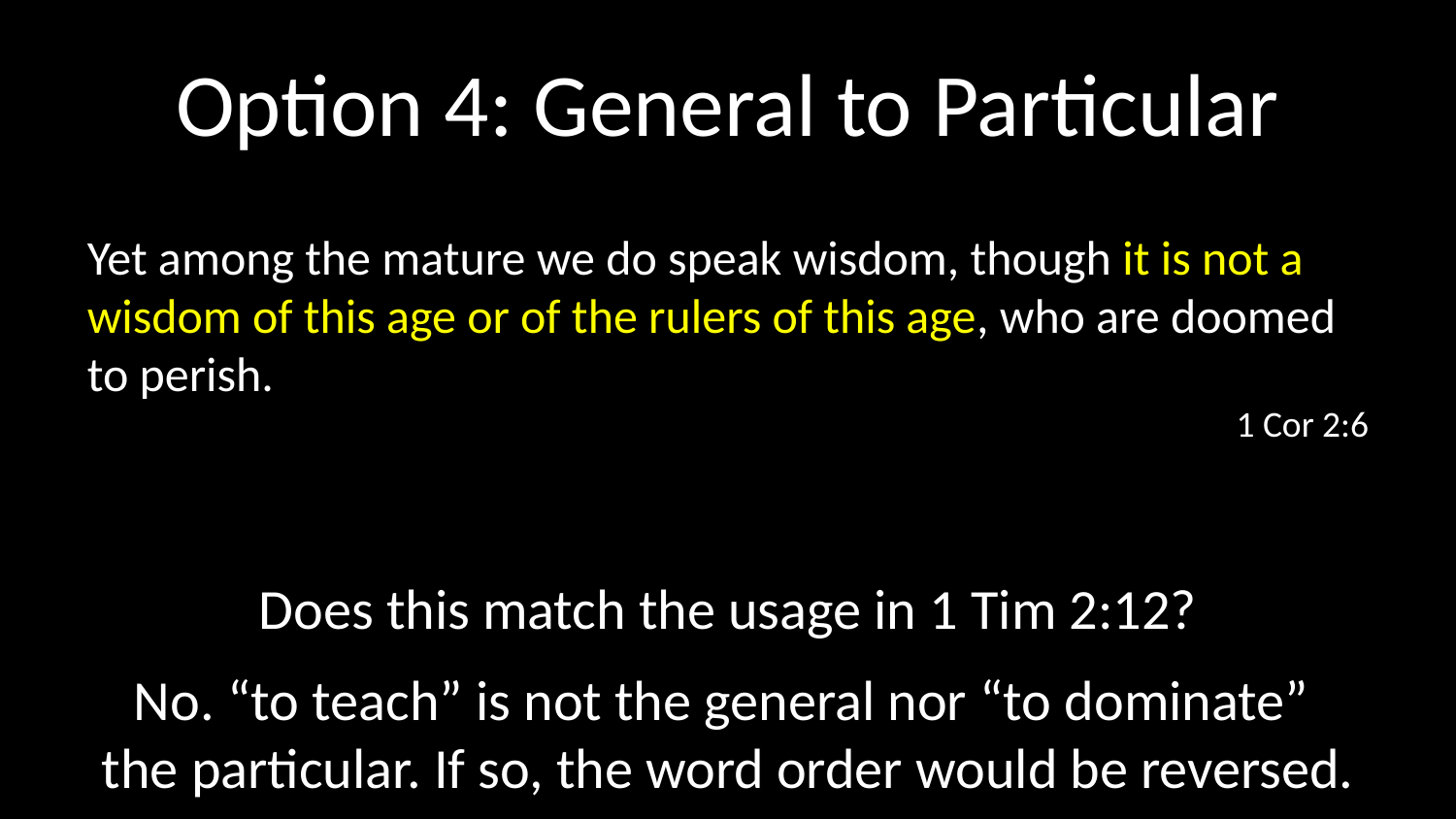

# Option 4: General to Particular
Yet among the mature we do speak wisdom, though it is not a wisdom of this age or of the rulers of this age, who are doomed to perish.
1 Cor 2:6
Does this match the usage in 1 Tim 2:12?
No. “to teach” is not the general nor “to dominate”
the particular. If so, the word order would be reversed.